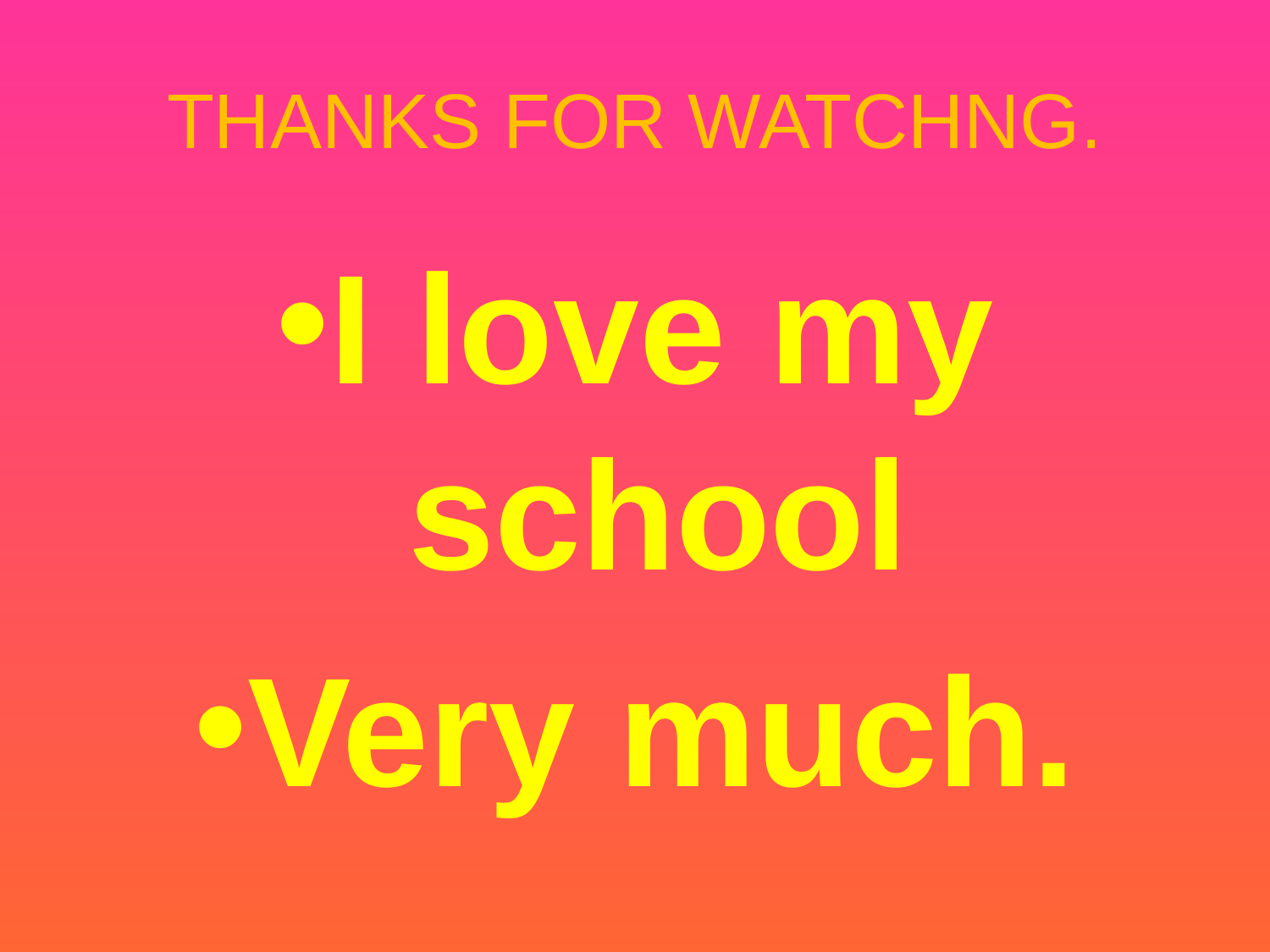

# THANKS FOR WATCHNG.
I love my school
Very much.